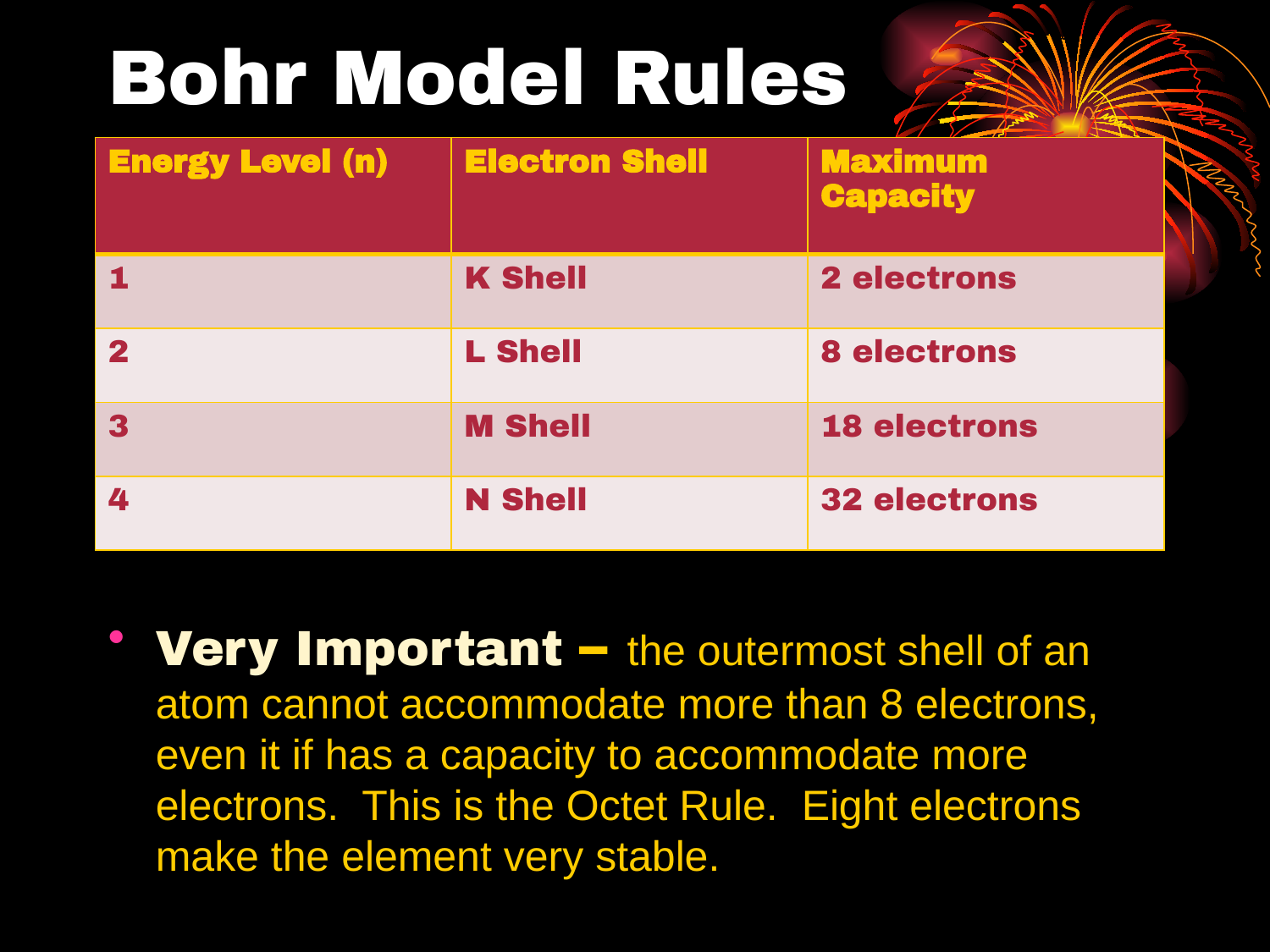

# Bohr Model Rules
| Energy Level (n) | Electron Shell | Maximum Capacity |
| --- | --- | --- |
| 1 | K Shell | 2 electrons |
| 2 | L Shell | 8 electrons |
| 3 | M Shell | 18 electrons |
| 4 | N Shell | 32 electrons |
Very Important – the outermost shell of an atom cannot accommodate more than 8 electrons, even it if has a capacity to accommodate more electrons.  This is the Octet Rule.  Eight electrons make the element very stable.